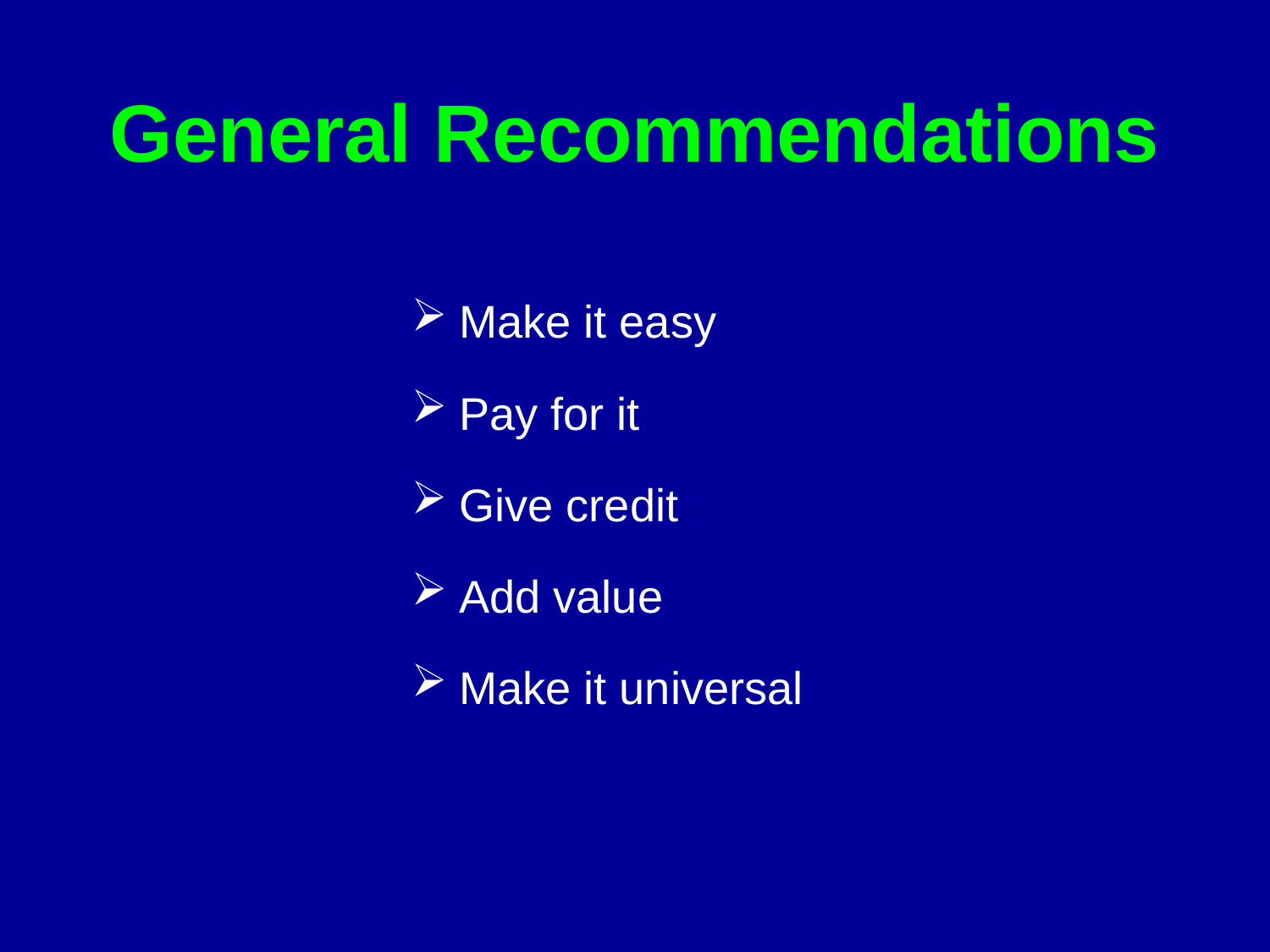

# General Recommendations
Make it easy
Pay for it
Give credit
Add value
Make it universal